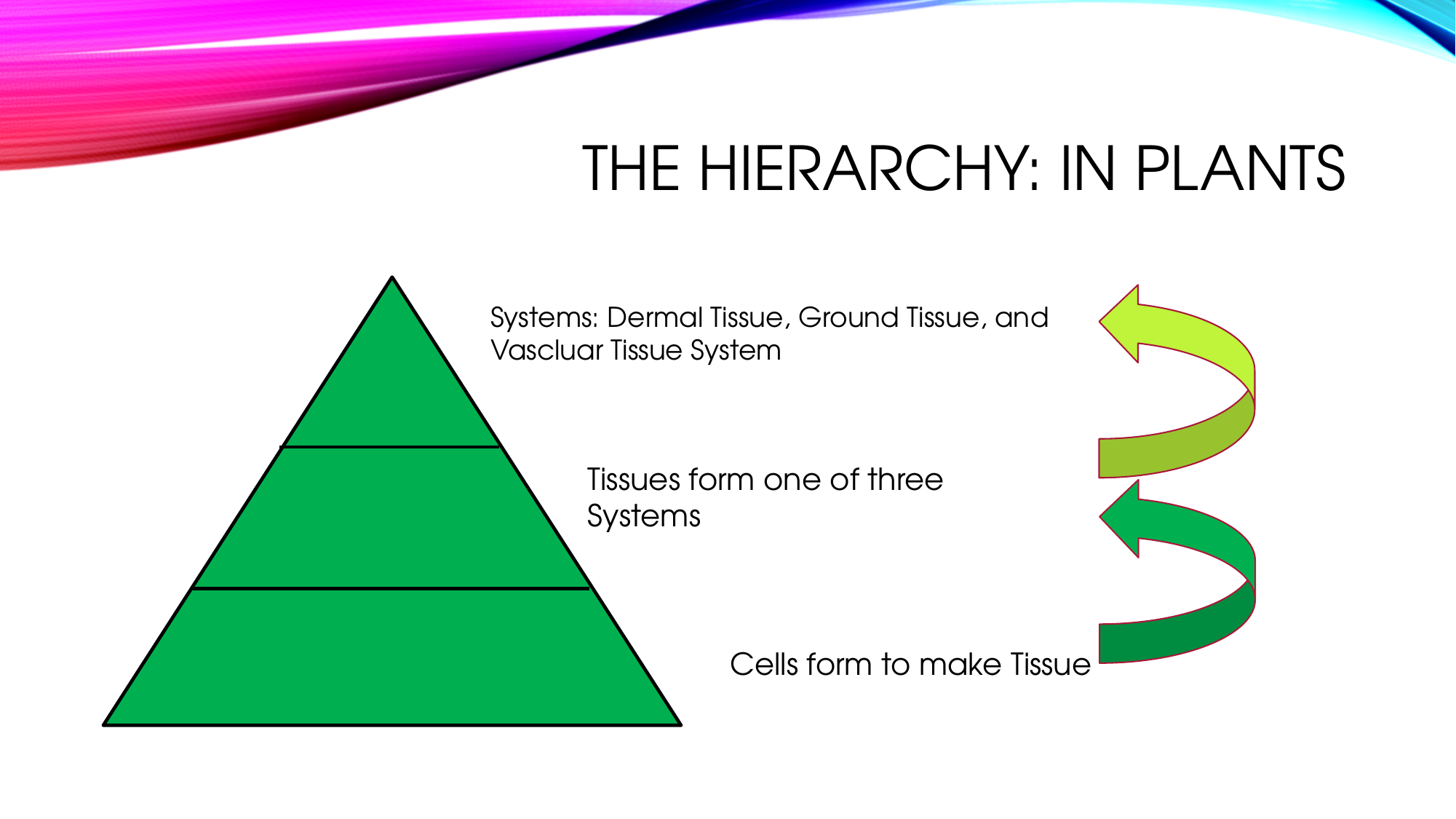

# The Hierarchy: in plants

Systems: Dermal Tissue, Ground Tissue, and
Vascluar Tissue System
Tissues form one of three Systems

Cells form to make Tissue